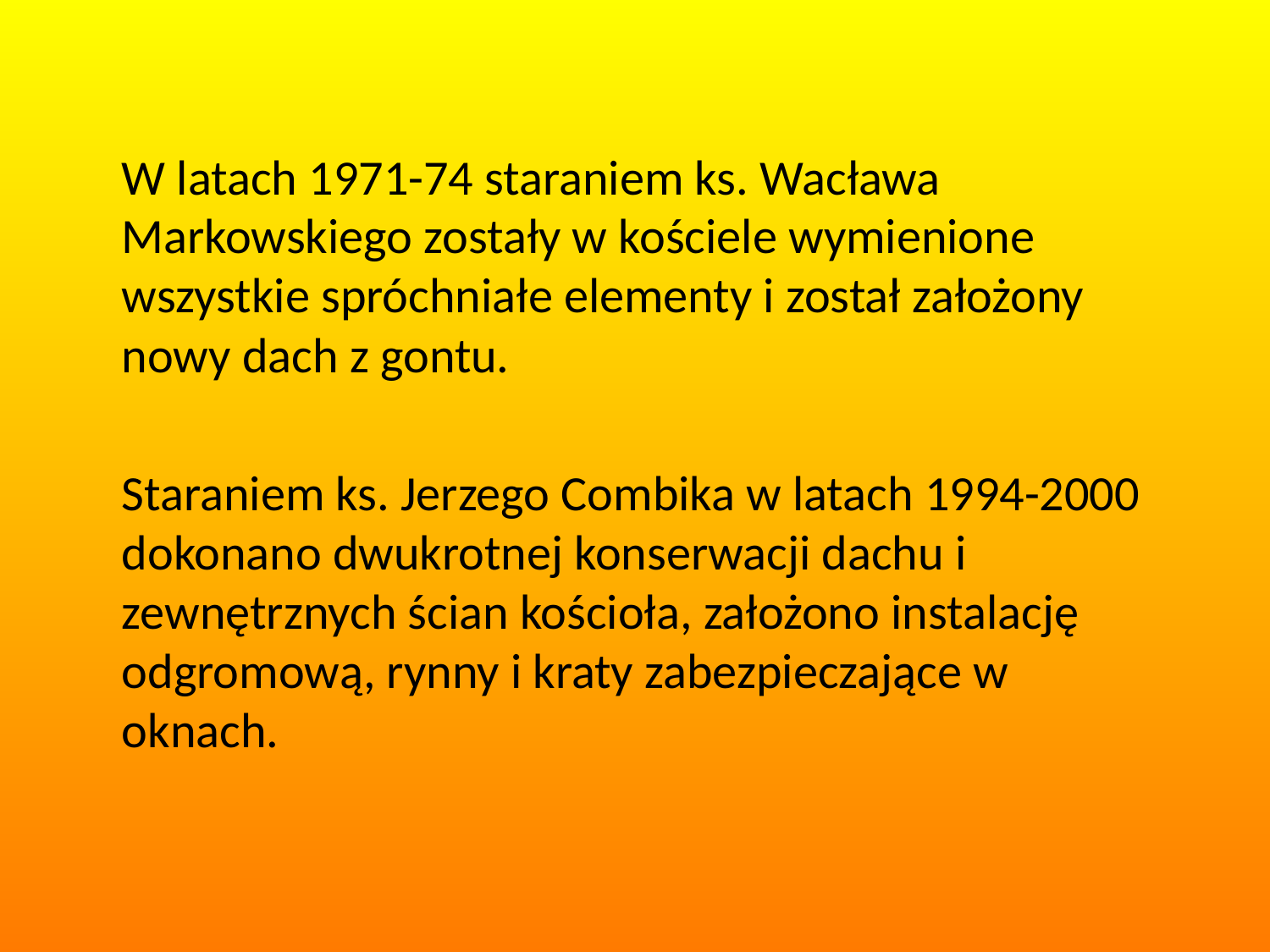

W latach 1971-74 staraniem ks. Wacława Markowskiego zostały w kościele wymienione wszystkie spróchniałe elementy i został założony nowy dach z gontu.

Staraniem ks. Jerzego Combika w latach 1994-2000 dokonano dwukrotnej konserwacji dachu i zewnętrznych ścian kościoła, założono instalację odgromową, rynny i kraty zabezpieczające w oknach.